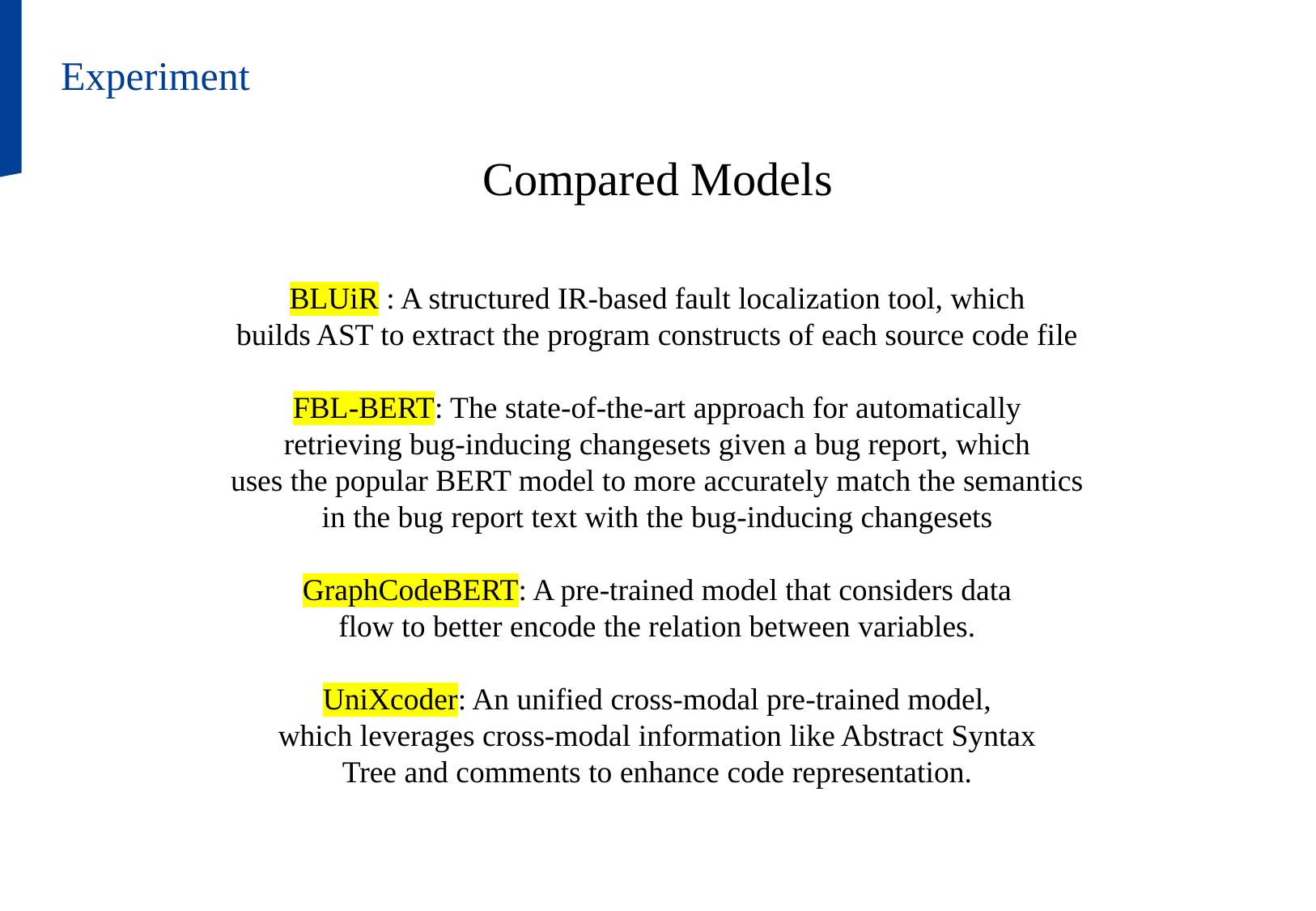

Experiment
Compared Models
BLUiR : A structured IR-based fault localization tool, which
builds AST to extract the program constructs of each source code file

FBL-BERT: The state-of-the-art approach for automatically
retrieving bug-inducing changesets given a bug report, which
uses the popular BERT model to more accurately match the semantics
in the bug report text with the bug-inducing changesets

GraphCodeBERT: A pre-trained model that considers data
flow to better encode the relation between variables.

UniXcoder: An unified cross-modal pre-trained model,
which leverages cross-modal information like Abstract Syntax
Tree and comments to enhance code representation.